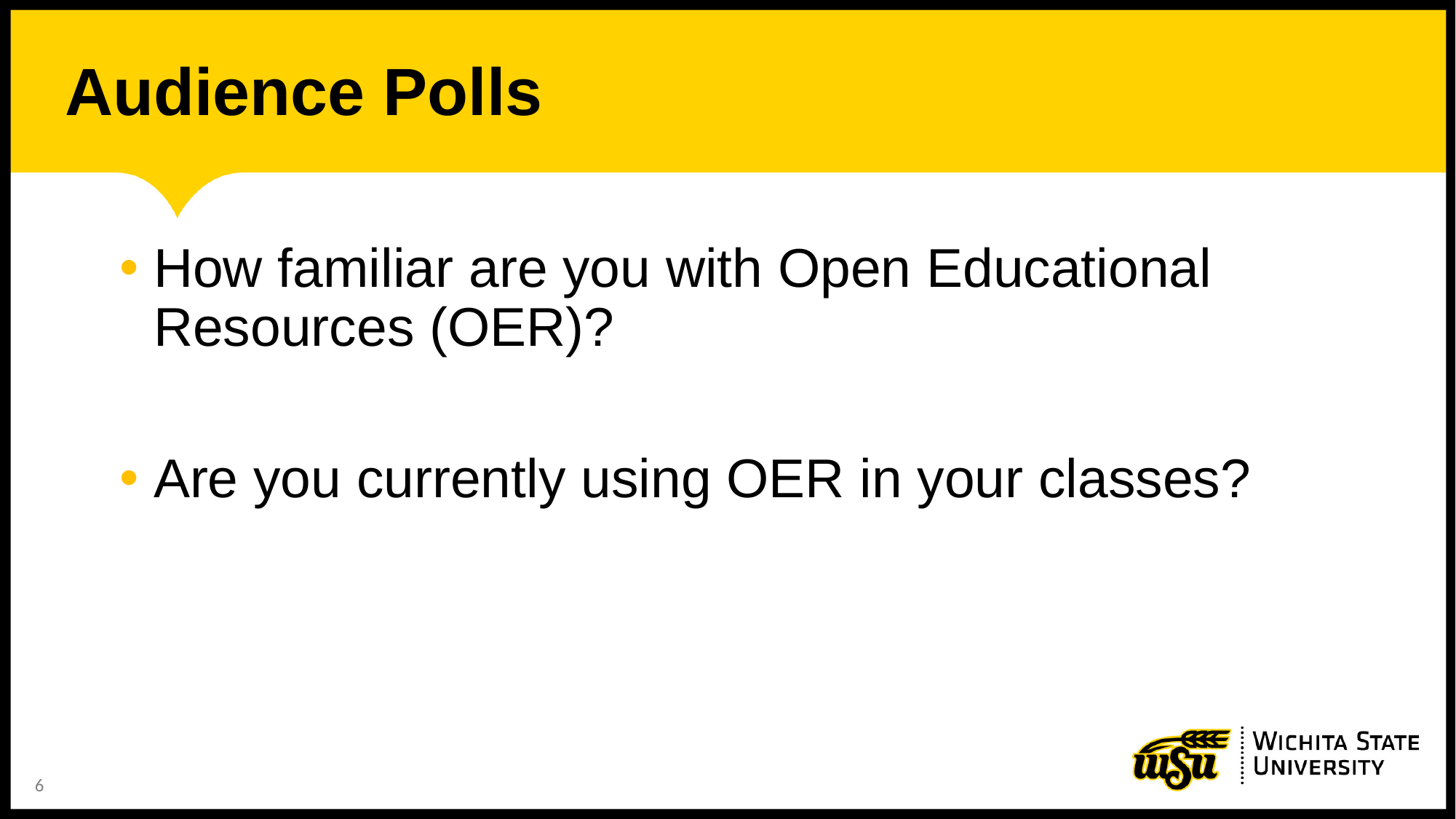

# Audience Polls
How familiar are you with Open Educational Resources (OER)?

Are you currently using OER in your classes?